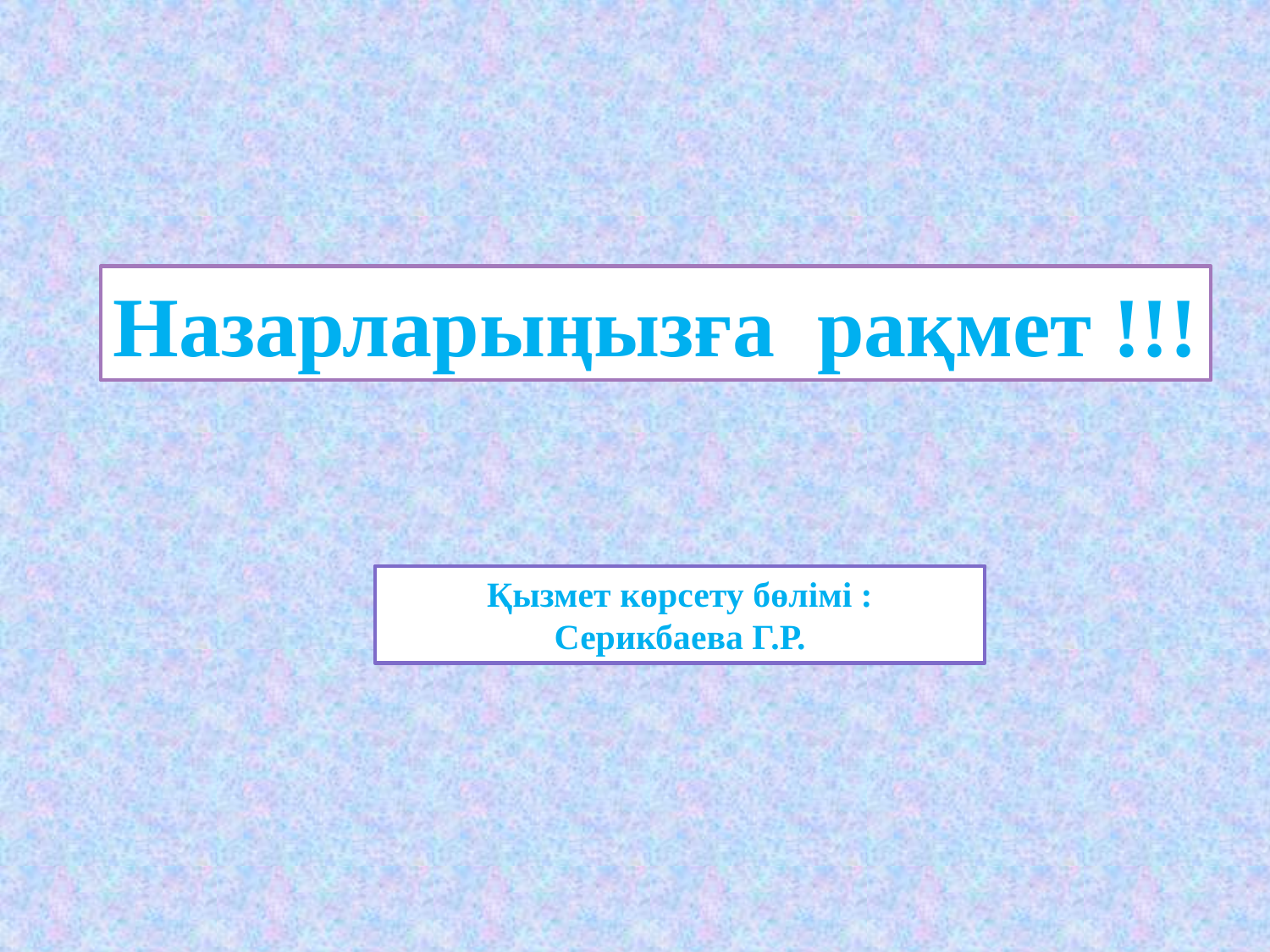

Назарларыңызға  рақмет !!!
Қызмет көрсету бөлімі :
Серикбаева Г.Р.